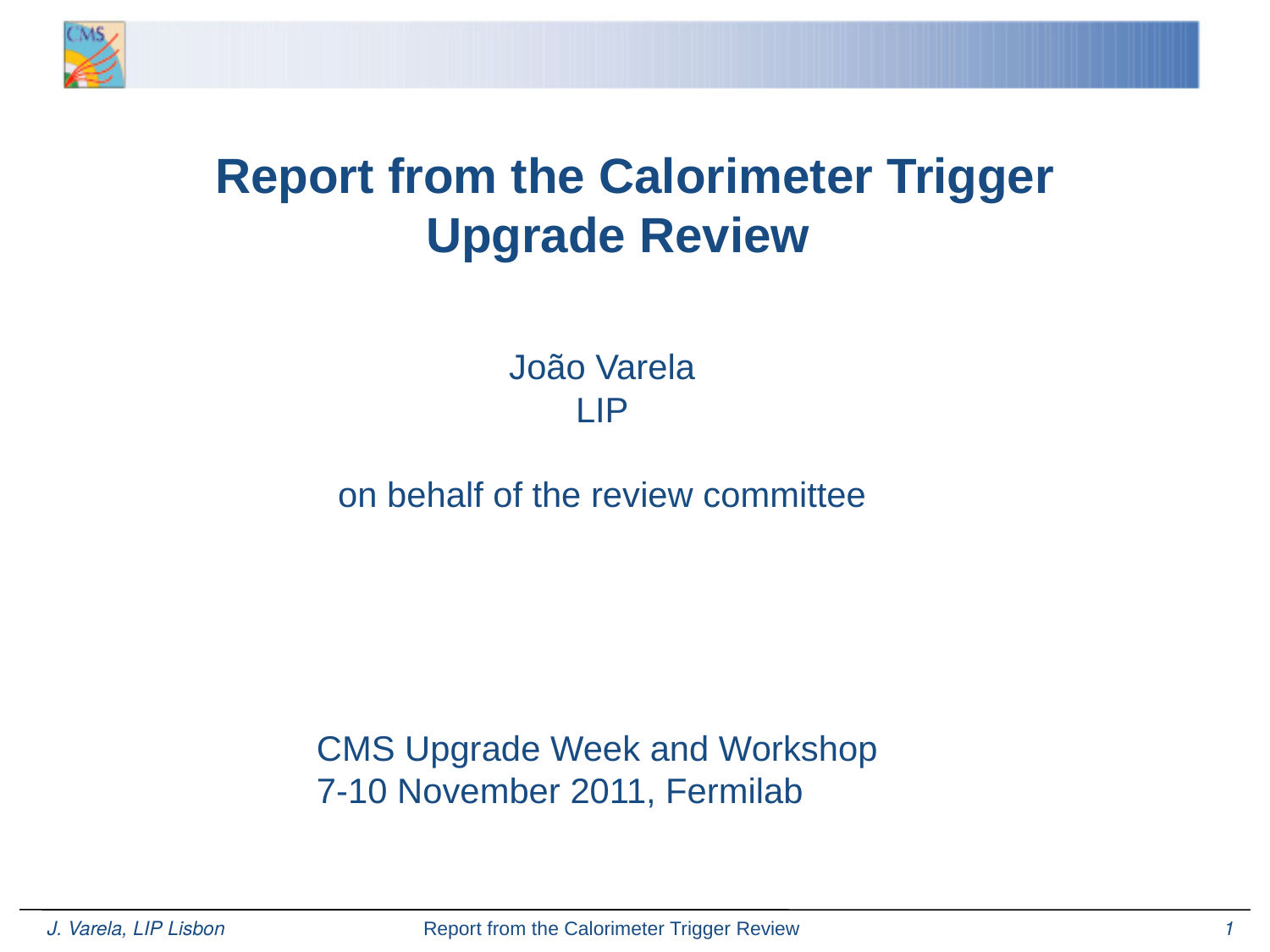

Report from the Calorimeter Trigger Upgrade Review
João Varela
LIP

on behalf of the review committee

CMS Upgrade Week and Workshop
7-10 November 2011, Fermilab